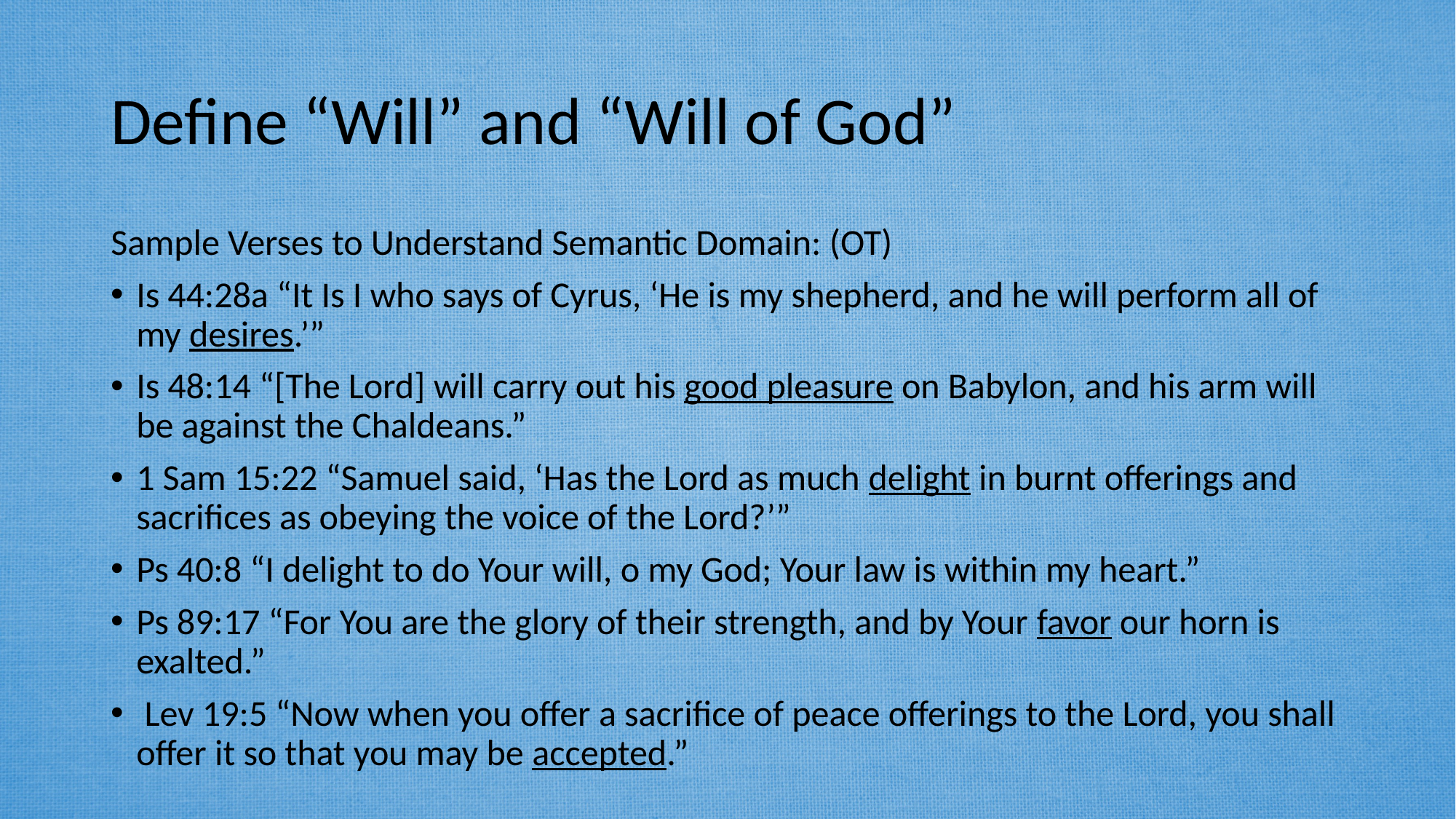

# Define “Will” and “Will of God”
Sample Verses to Understand Semantic Domain: (OT)
Is 44:28a “It Is I who says of Cyrus, ‘He is my shepherd, and he will perform all of my desires.’”
Is 48:14 “[The Lord] will carry out his good pleasure on Babylon, and his arm will be against the Chaldeans.”
1 Sam 15:22 “Samuel said, ‘Has the Lord as much delight in burnt offerings and sacrifices as obeying the voice of the Lord?’”
Ps 40:8 “I delight to do Your will, o my God; Your law is within my heart.”
Ps 89:17 “For You are the glory of their strength, and by Your favor our horn is exalted.”
 Lev 19:5 “Now when you offer a sacrifice of peace offerings to the Lord, you shall offer it so that you may be accepted.”